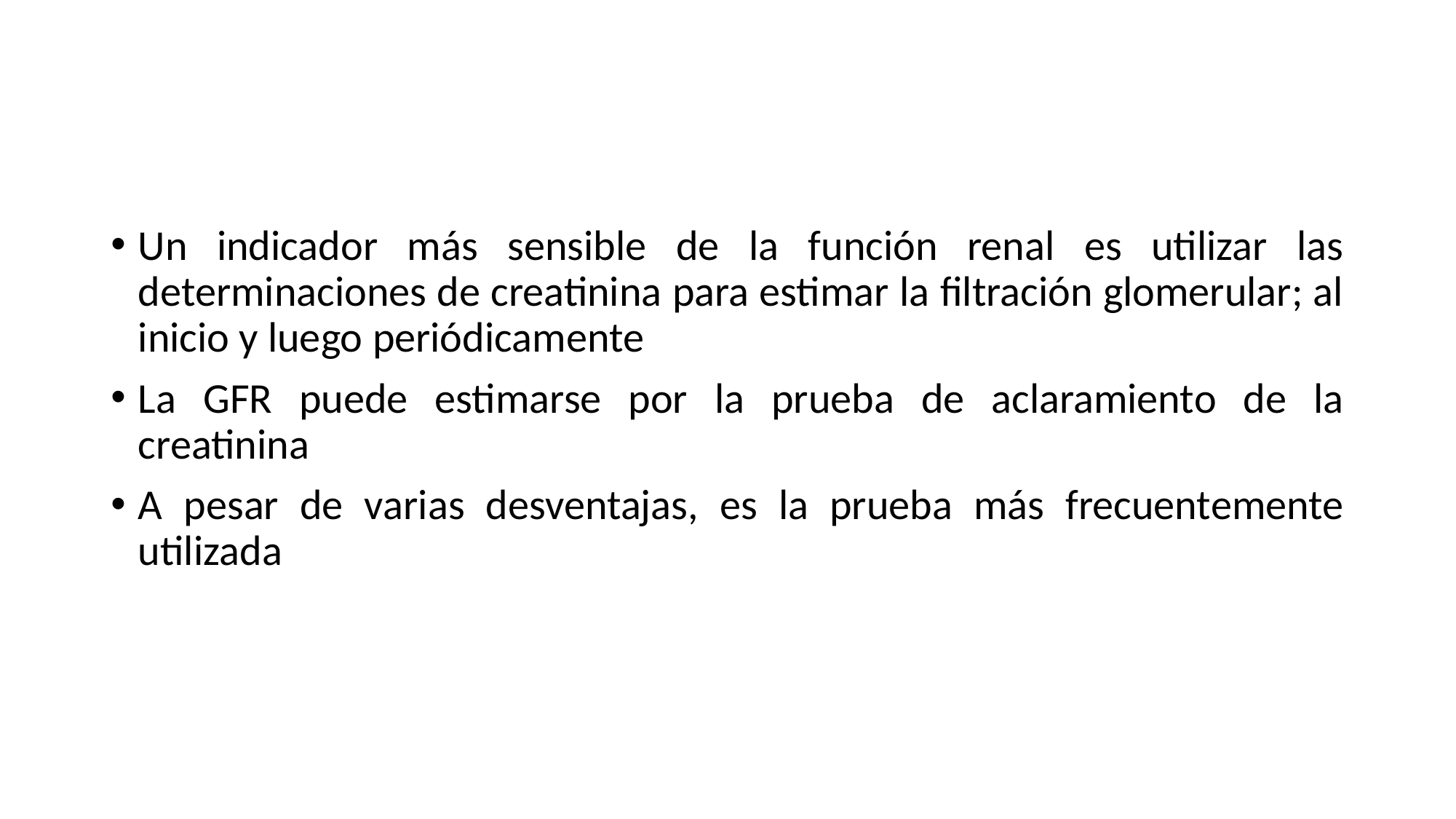

#
Un indicador más sensible de la función renal es utilizar las determinaciones de creatinina para estimar la filtración glomerular; al inicio y luego periódicamente
La GFR puede estimarse por la prueba de aclaramiento de la creatinina
A pesar de varias desventajas, es la prueba más frecuentemente utilizada